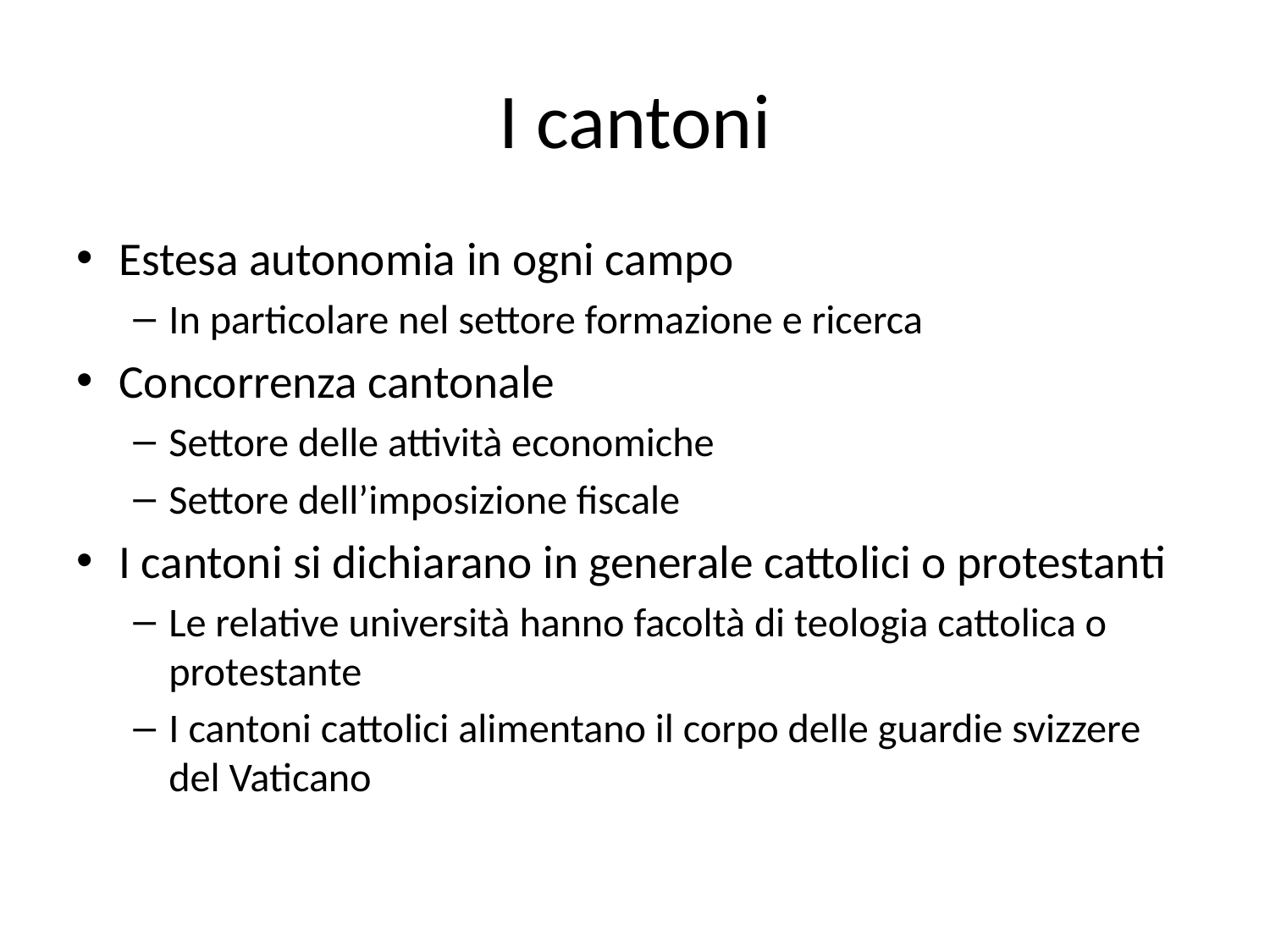

# I cantoni
Estesa autonomia in ogni campo
In particolare nel settore formazione e ricerca
Concorrenza cantonale
Settore delle attività economiche
Settore dell’imposizione fiscale
I cantoni si dichiarano in generale cattolici o protestanti
Le relative università hanno facoltà di teologia cattolica o protestante
I cantoni cattolici alimentano il corpo delle guardie svizzere del Vaticano